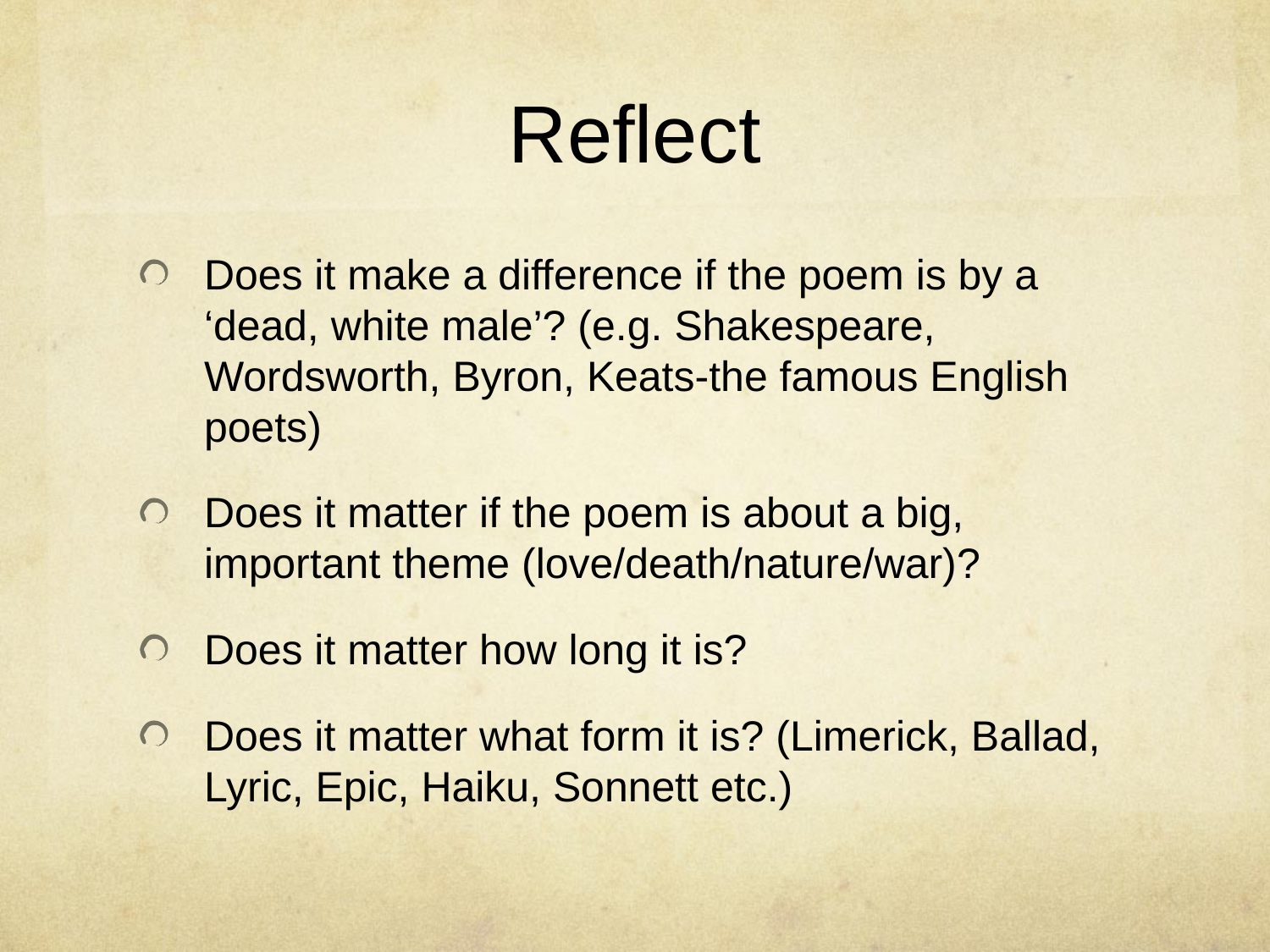

# Reflect
Does it make a difference if the poem is by a ‘dead, white male’? (e.g. Shakespeare, Wordsworth, Byron, Keats-the famous English poets)
Does it matter if the poem is about a big, important theme (love/death/nature/war)?
Does it matter how long it is?
Does it matter what form it is? (Limerick, Ballad, Lyric, Epic, Haiku, Sonnett etc.)